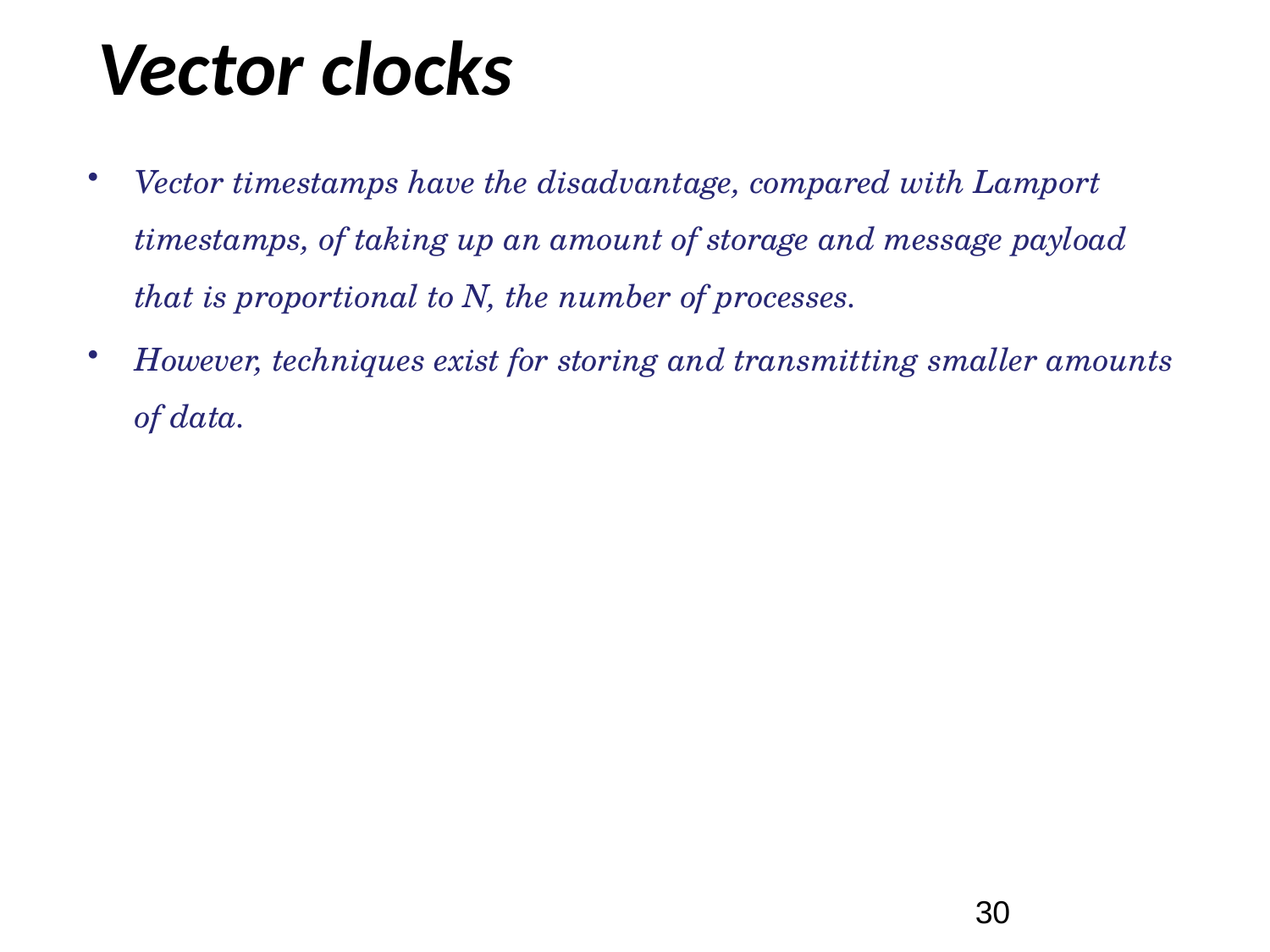

# Vector clocks
Vector timestamps have the disadvantage, compared with Lamport timestamps, of taking up an amount of storage and message payload that is proportional to N, the number of processes.
However, techniques exist for storing and transmitting smaller amounts of data.
30/71